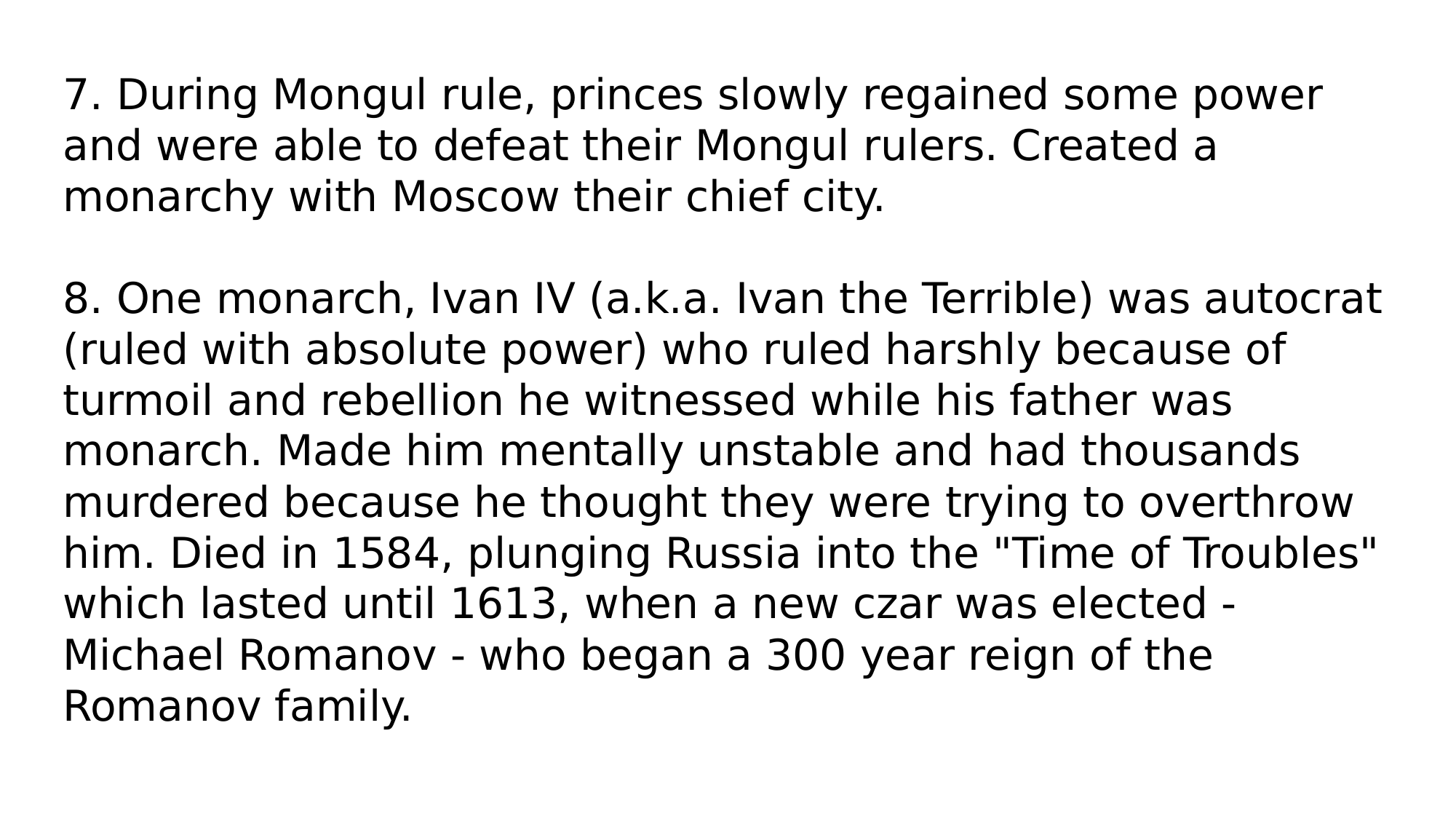

#
7. During Mongul rule, princes slowly regained some power and were able to defeat their Mongul rulers. Created a monarchy with Moscow their chief city.

8. One monarch, Ivan IV (a.k.a. Ivan the Terrible) was autocrat (ruled with absolute power) who ruled harshly because of turmoil and rebellion he witnessed while his father was monarch. Made him mentally unstable and had thousands murdered because he thought they were trying to overthrow him. Died in 1584, plunging Russia into the "Time of Troubles" which lasted until 1613, when a new czar was elected - Michael Romanov - who began a 300 year reign of the Romanov family.